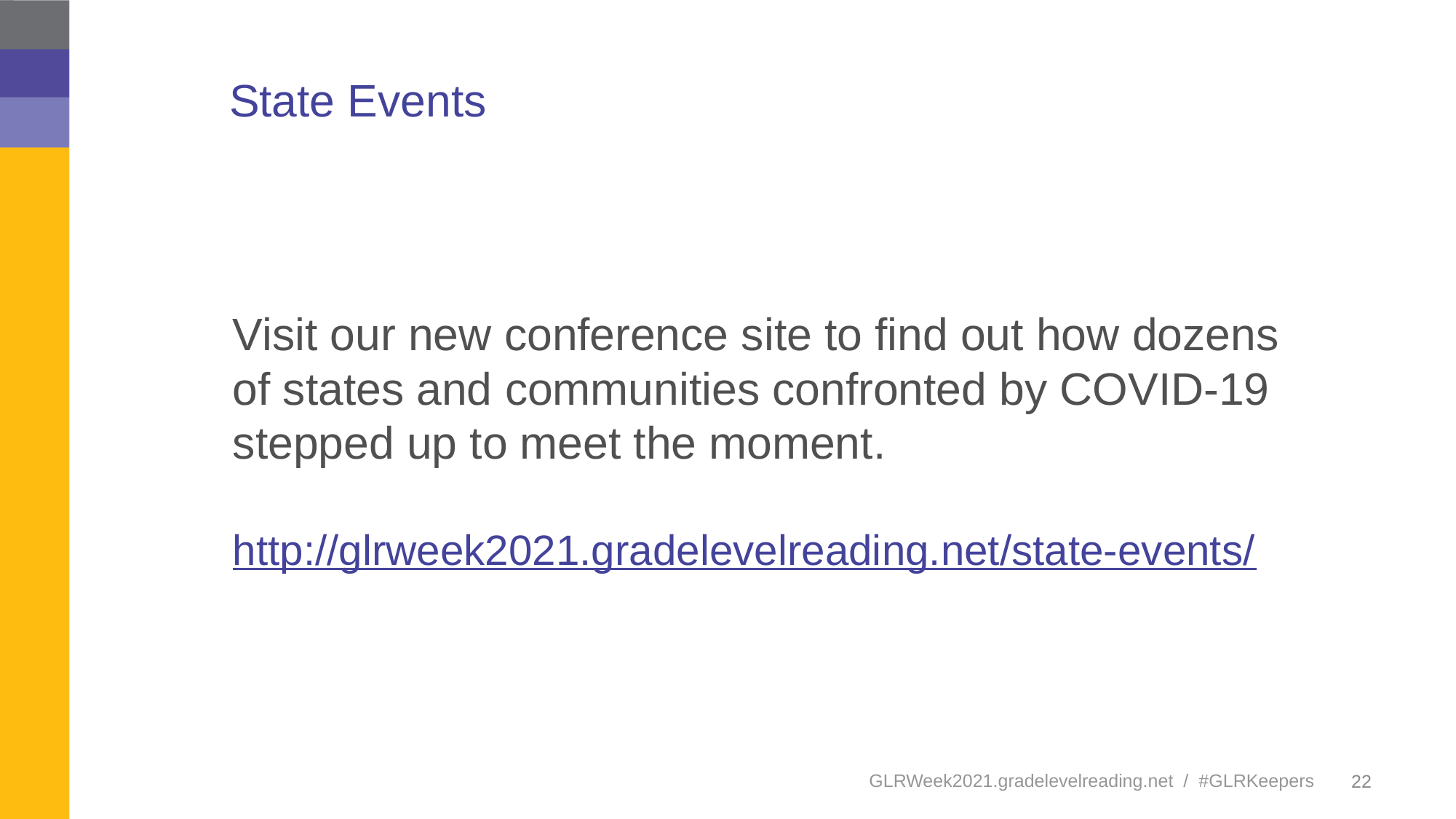

# State Events

Visit our new conference site to find out how dozens of states and communities confronted by COVID-19 stepped up to meet the moment.

http://glrweek2021.gradelevelreading.net/state-events/
GLRWeek2021.gradelevelreading.net  /  #GLRKeepers
22